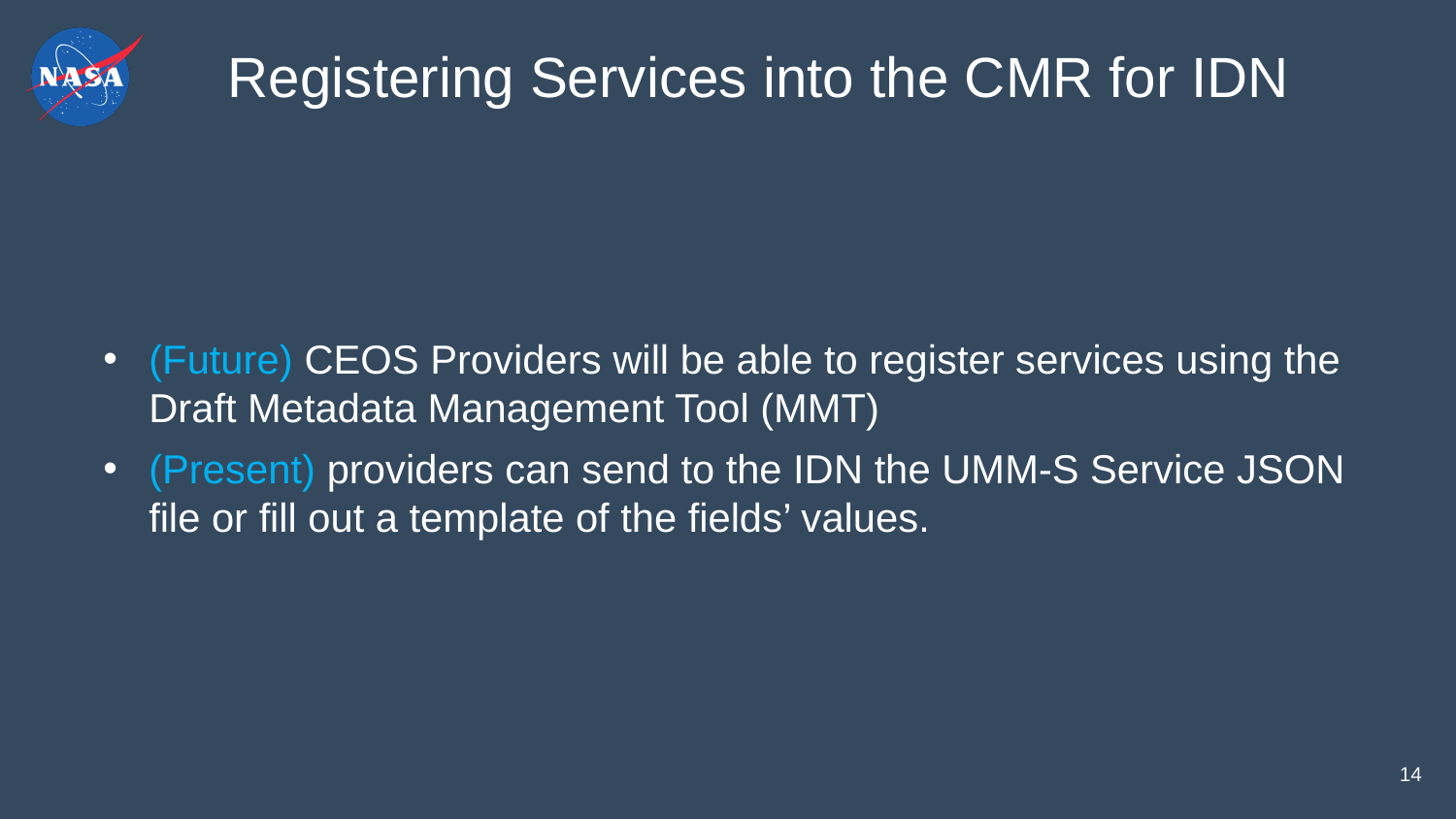

Registering Services into the CMR for IDN
(Future) CEOS Providers will be able to register services using the Draft Metadata Management Tool (MMT)
(Present) providers can send to the IDN the UMM-S Service JSON file or fill out a template of the fields’ values.
14